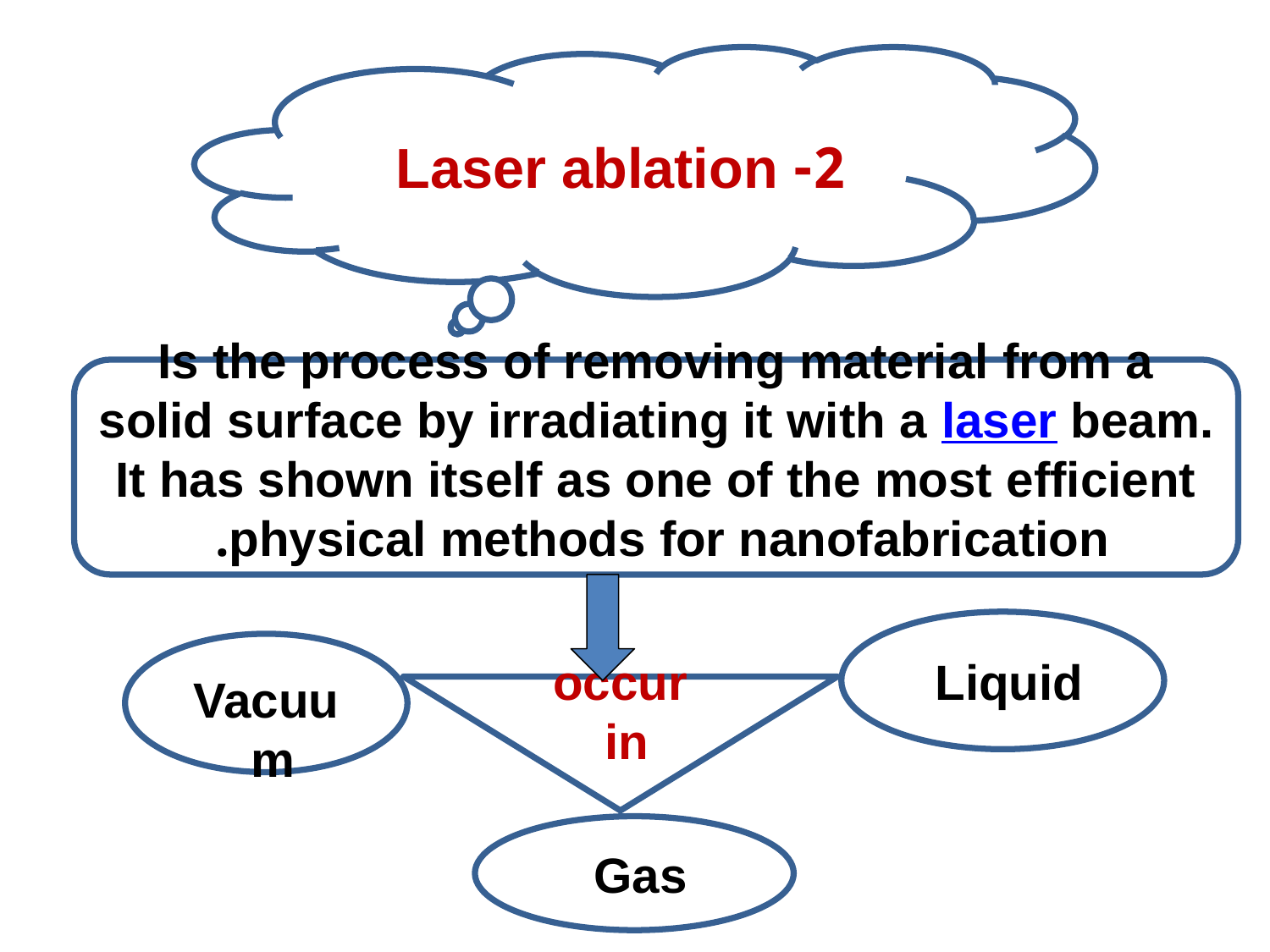

2- Laser ablation
Is the process of removing material from a solid surface by irradiating it with a laser beam. It has shown itself as one of the most efficient physical methods for nanofabrication.

Liquid
 Vacuum
occur in
Gas